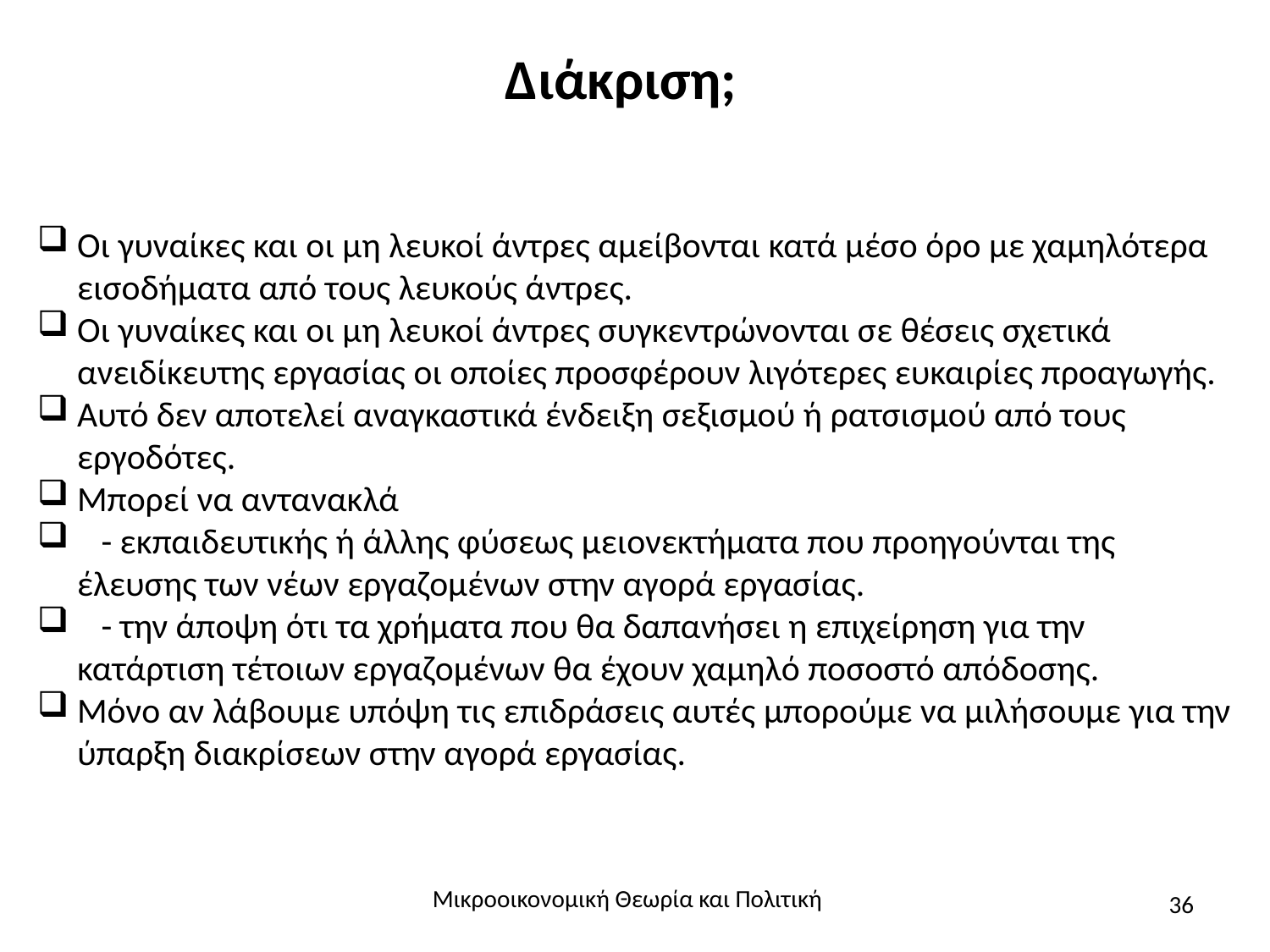

# Διάκριση;
Οι γυναίκες και οι μη λευκοί άντρες αμείβονται κατά μέσο όρο με χαμηλότερα εισοδήματα από τους λευκούς άντρες.
Οι γυναίκες και οι μη λευκοί άντρες συγκεντρώνονται σε θέσεις σχετικά ανειδίκευτης εργασίας οι οποίες προσφέρουν λιγότερες ευκαιρίες προαγωγής.
Αυτό δεν αποτελεί αναγκαστικά ένδειξη σεξισμού ή ρατσισμού από τους εργοδότες.
Μπορεί να αντανακλά
   - εκπαιδευτικής ή άλλης φύσεως μειονεκτήματα που προηγούνται της έλευσης των νέων εργαζομένων στην αγορά εργασίας.
   - την άποψη ότι τα χρήματα που θα δαπανήσει η επιχείρηση για την κατάρτιση τέτοιων εργαζομένων θα έχουν χαμηλό ποσοστό απόδοσης.
Μόνο αν λάβουμε υπόψη τις επιδράσεις αυτές μπορούμε να μιλήσουμε για την ύπαρξη διακρίσεων στην αγορά εργασίας.
Μικροοικονομική Θεωρία και Πολιτική
36